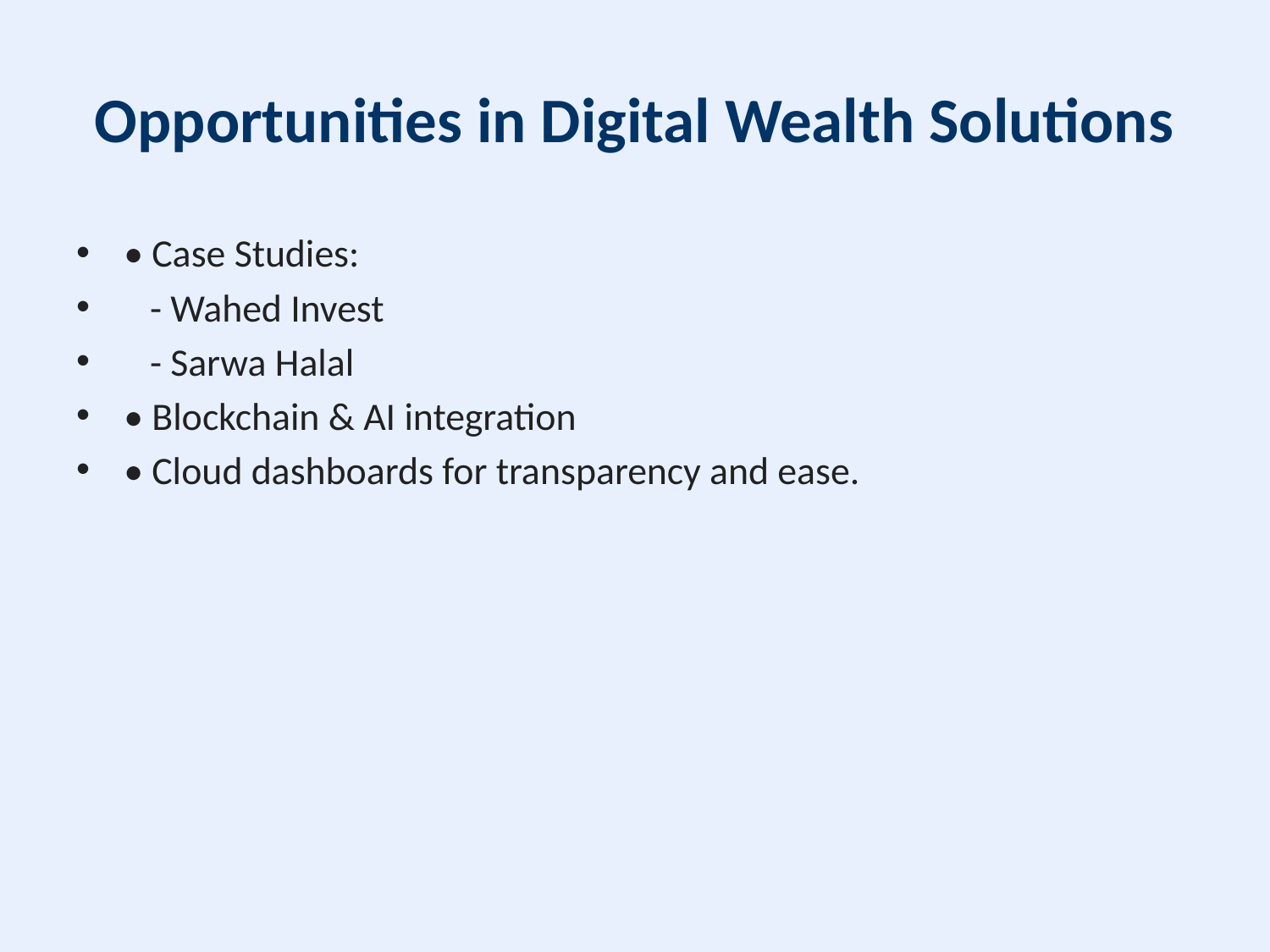

# Opportunities in Digital Wealth Solutions
• Case Studies:
   - Wahed Invest
   - Sarwa Halal
• Blockchain & AI integration
• Cloud dashboards for transparency and ease.